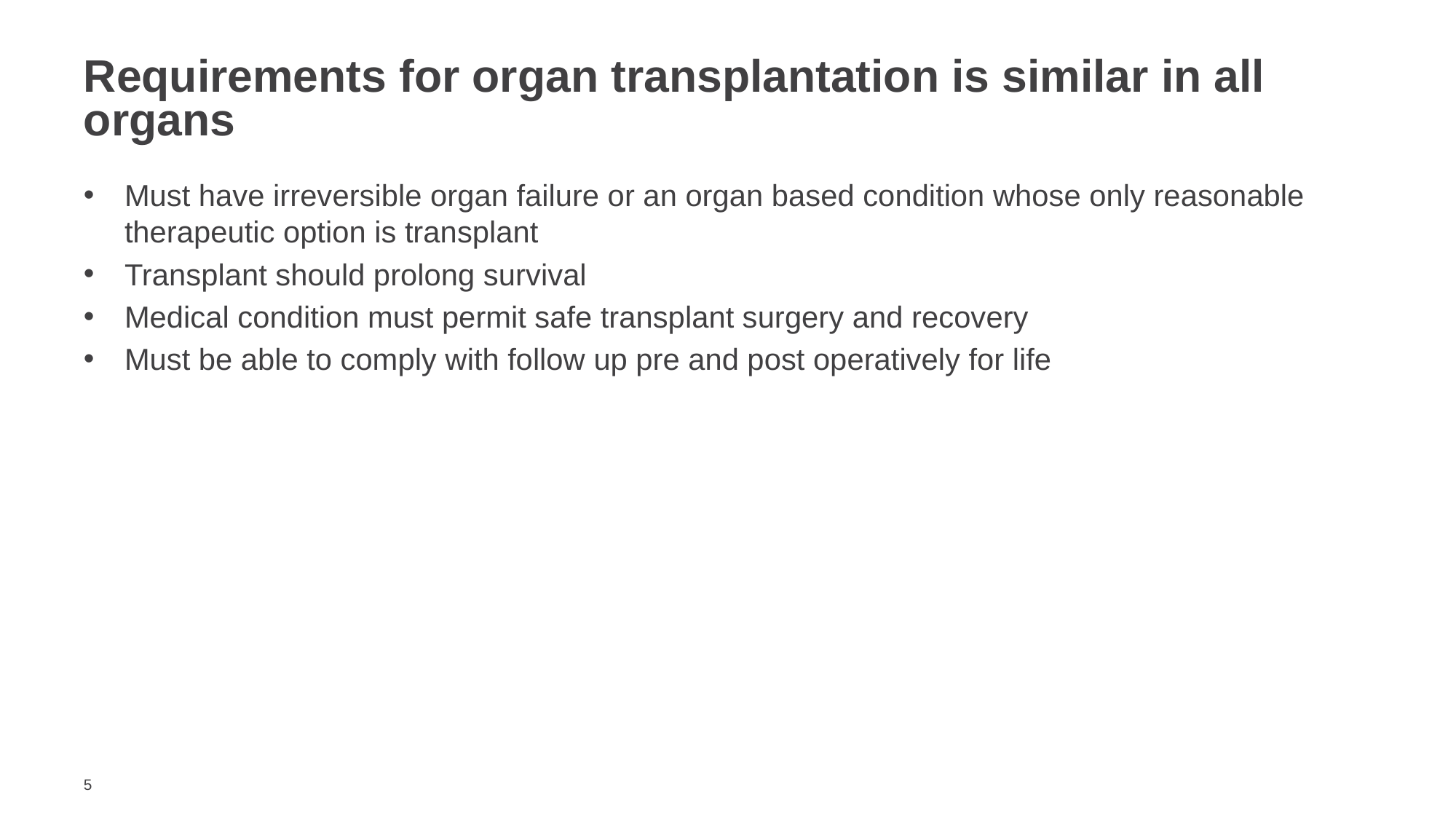

# Requirements for organ transplantation is similar in all organs
Must have irreversible organ failure or an organ based condition whose only reasonable therapeutic option is transplant
Transplant should prolong survival
Medical condition must permit safe transplant surgery and recovery
Must be able to comply with follow up pre and post operatively for life